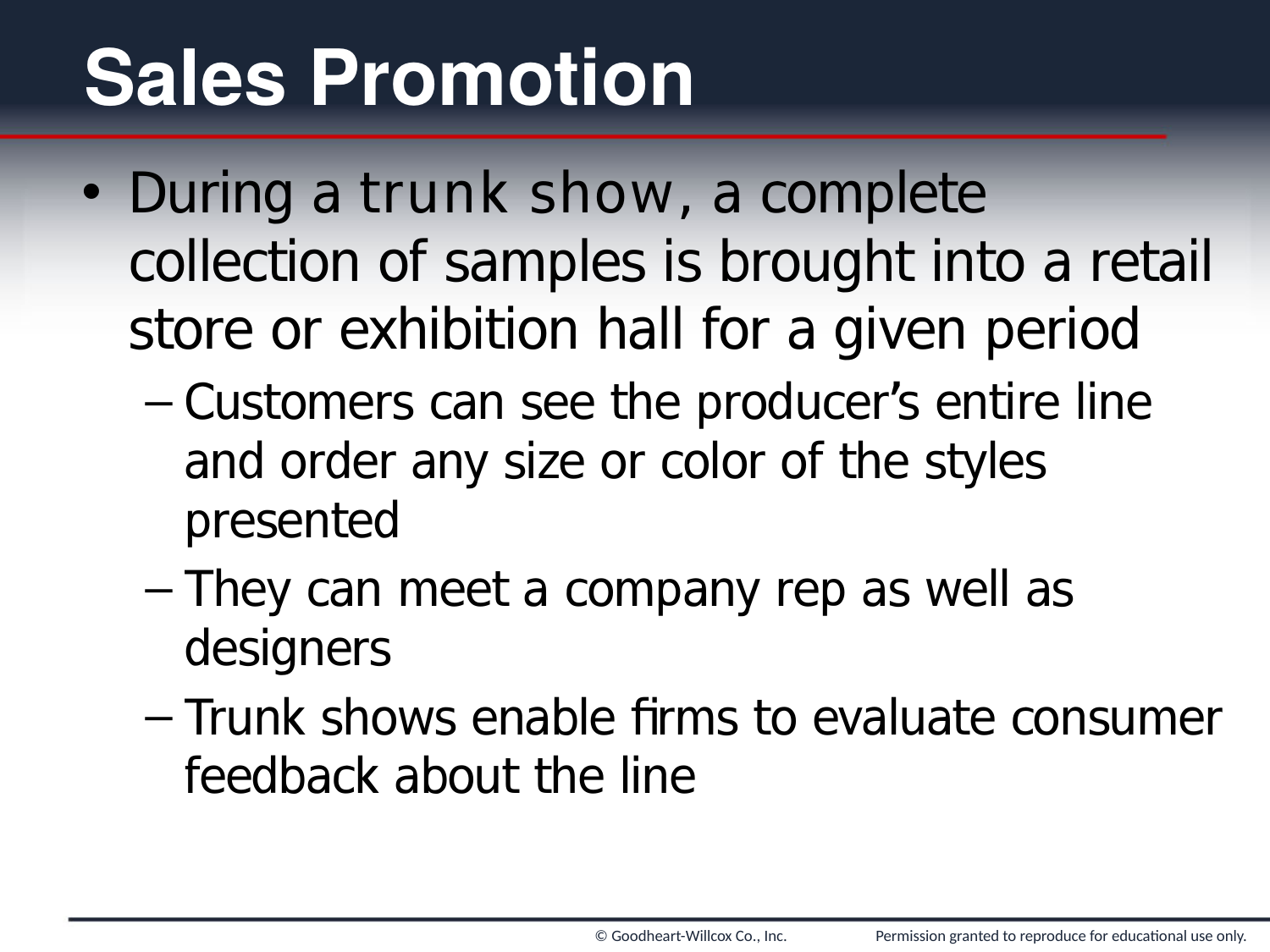

# Sales Promotion
During a trunk show, a complete collection of samples is brought into a retail store or exhibition hall for a given period
Customers can see the producer’s entire line and order any size or color of the styles presented
They can meet a company rep as well as designers
Trunk shows enable firms to evaluate consumer feedback about the line